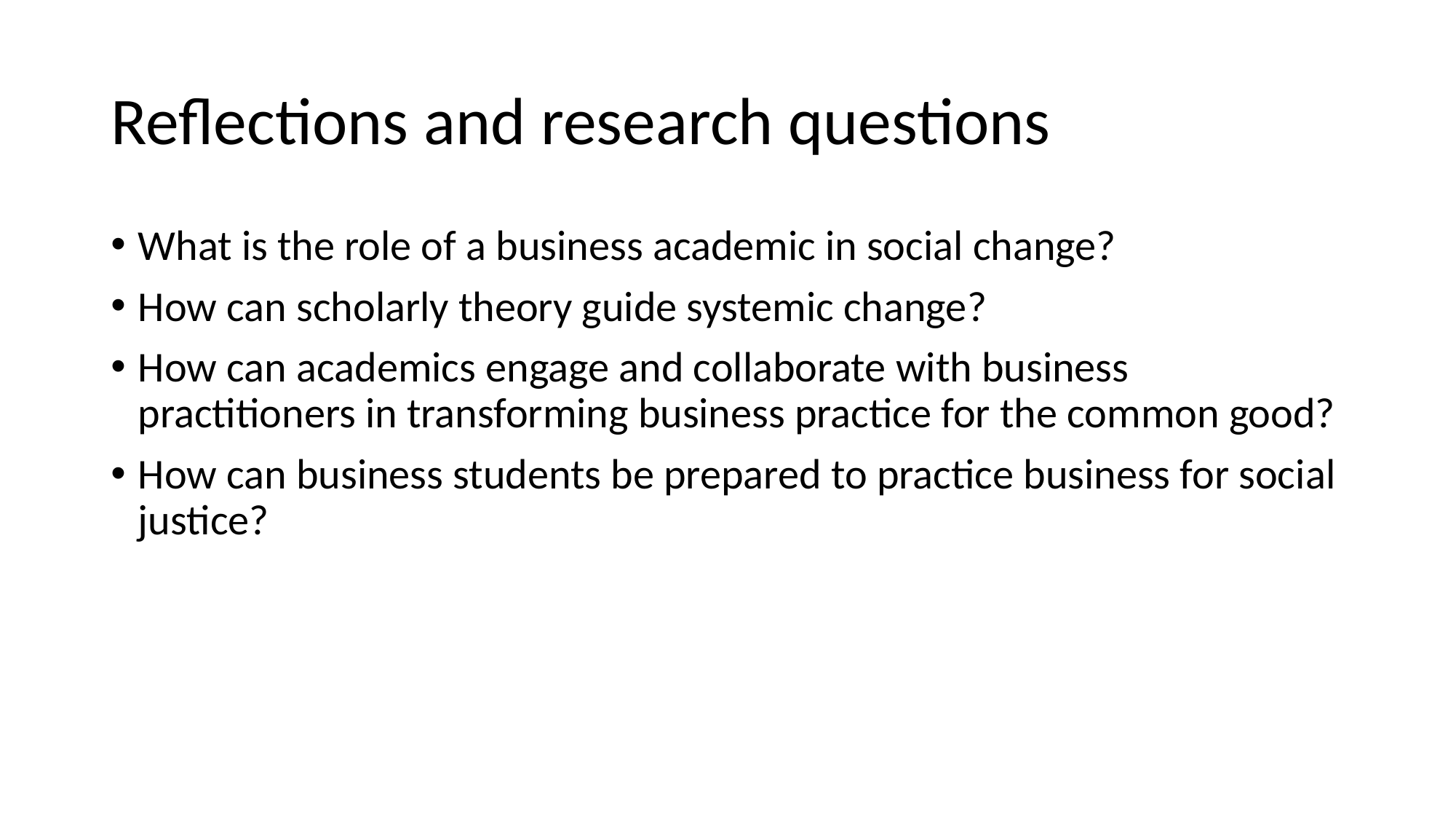

# Reflections and research questions
What is the role of a business academic in social change?
How can scholarly theory guide systemic change?
How can academics engage and collaborate with business practitioners in transforming business practice for the common good?
How can business students be prepared to practice business for social justice?